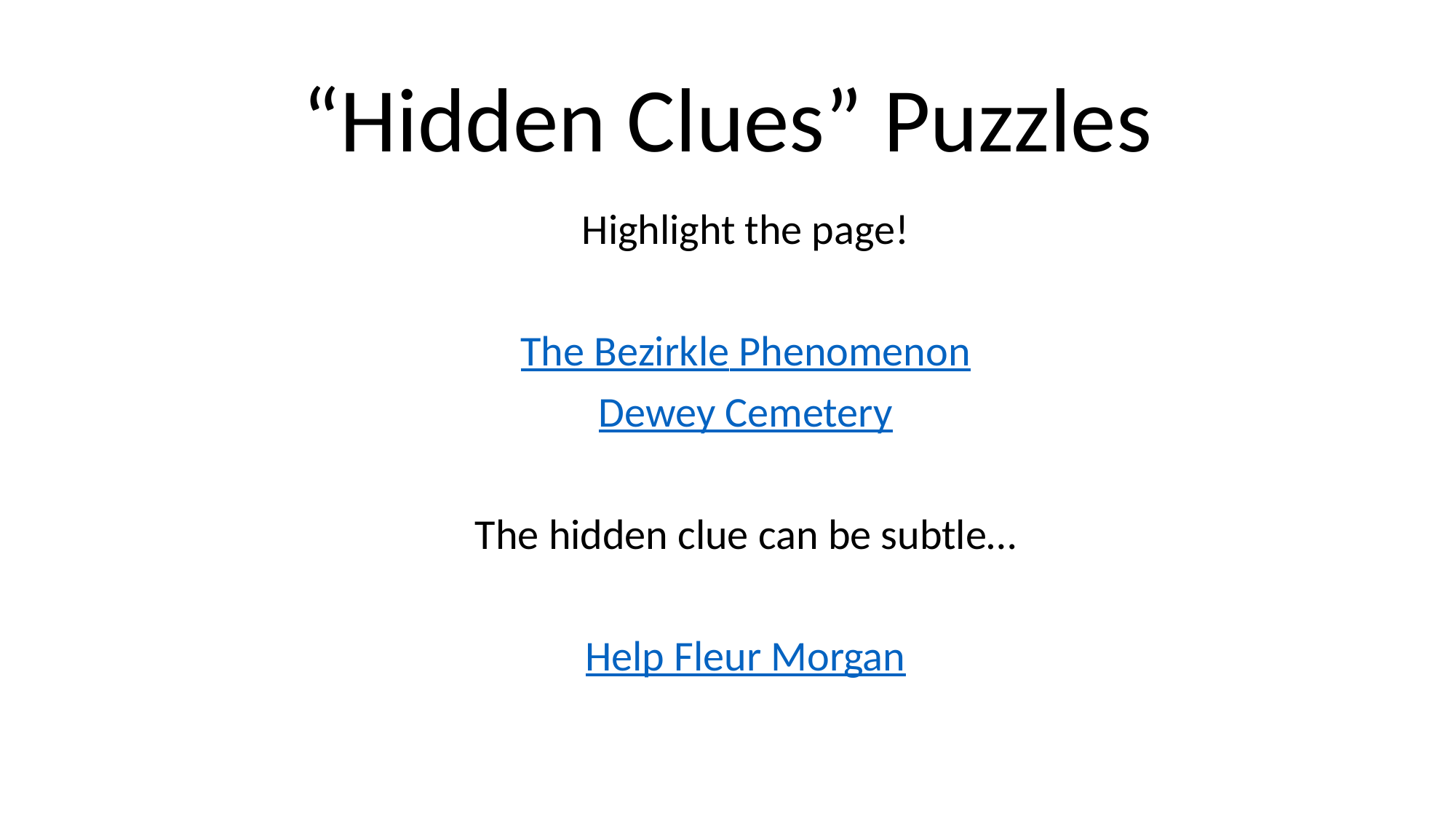

# “Hidden Clues” Puzzles
Highlight the page!

The Bezirkle Phenomenon
Dewey Cemetery

The hidden clue can be subtle…

Help Fleur Morgan